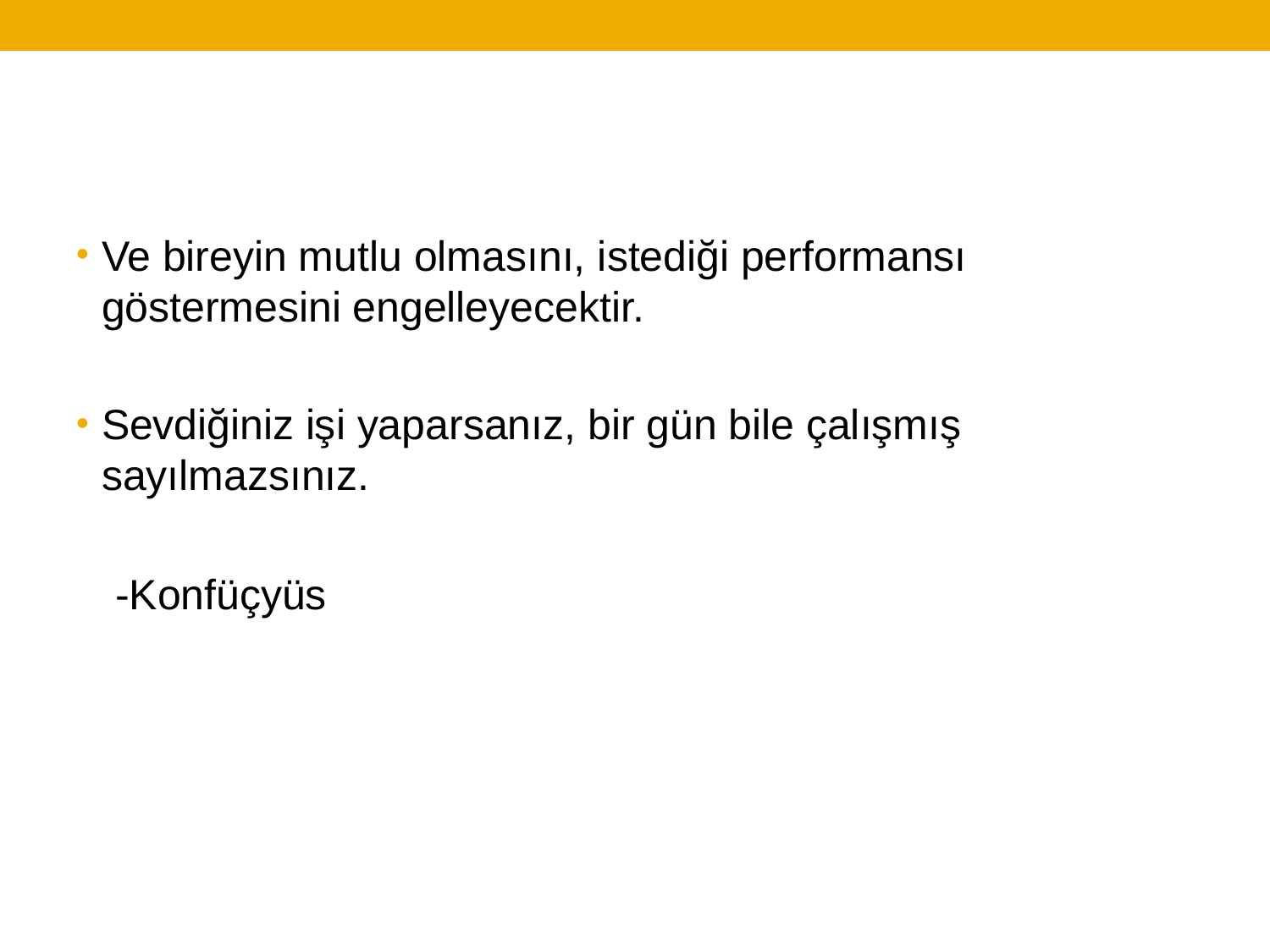

Ve bireyin mutlu olmasını, istediği performansı göstermesini engelleyecektir.

Sevdiğiniz işi yaparsanız, bir gün bile çalışmış sayılmazsınız.

  -Konfüçyüs